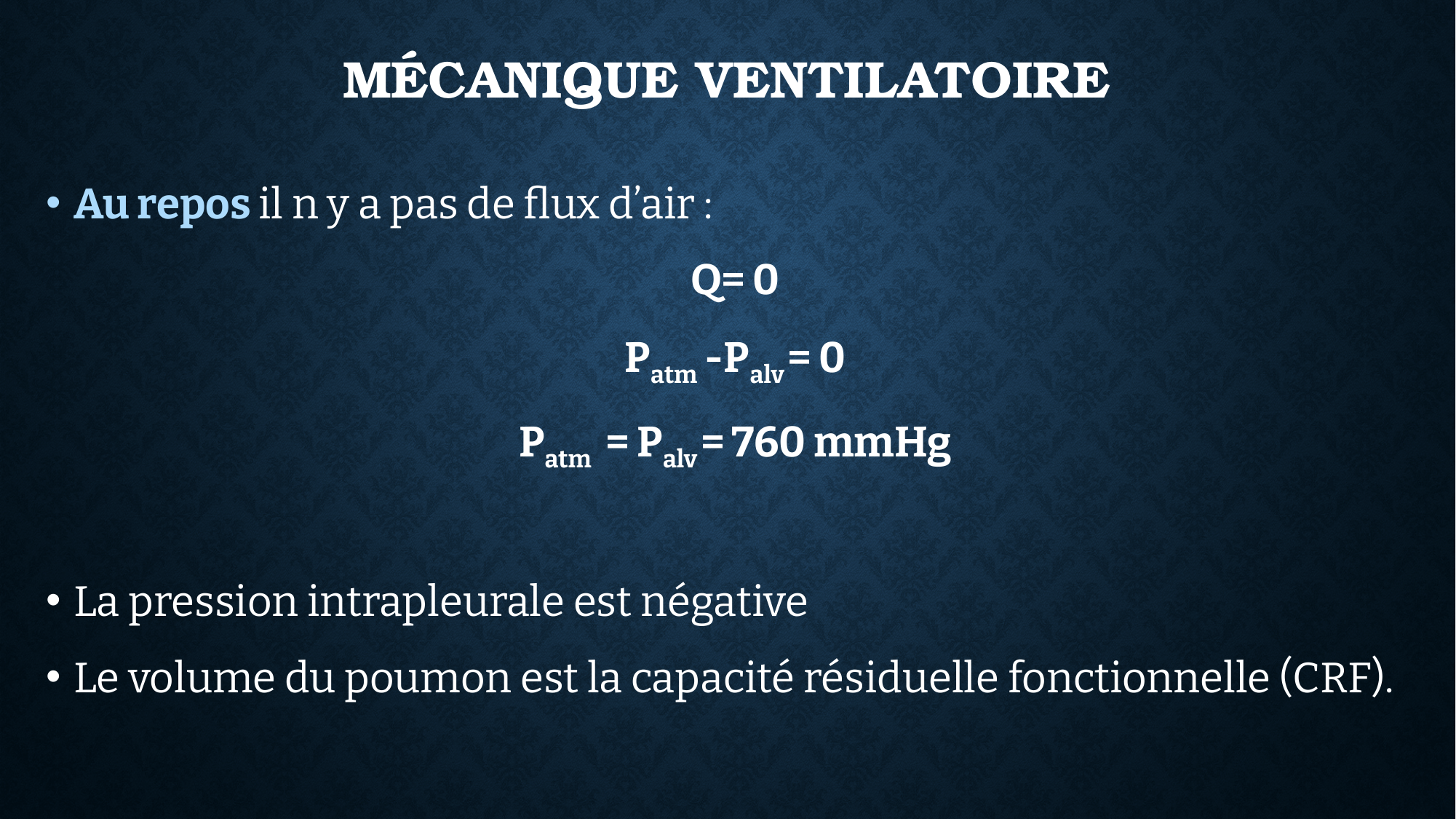

# Mécanique ventilatoire
Au repos il n y a pas de flux d’air :
Q= 0
Patm -Palv = 0
Patm  = Palv = 760 mmHg

La pression intrapleurale est négative
Le volume du poumon est la capacité résiduelle fonctionnelle (CRF).